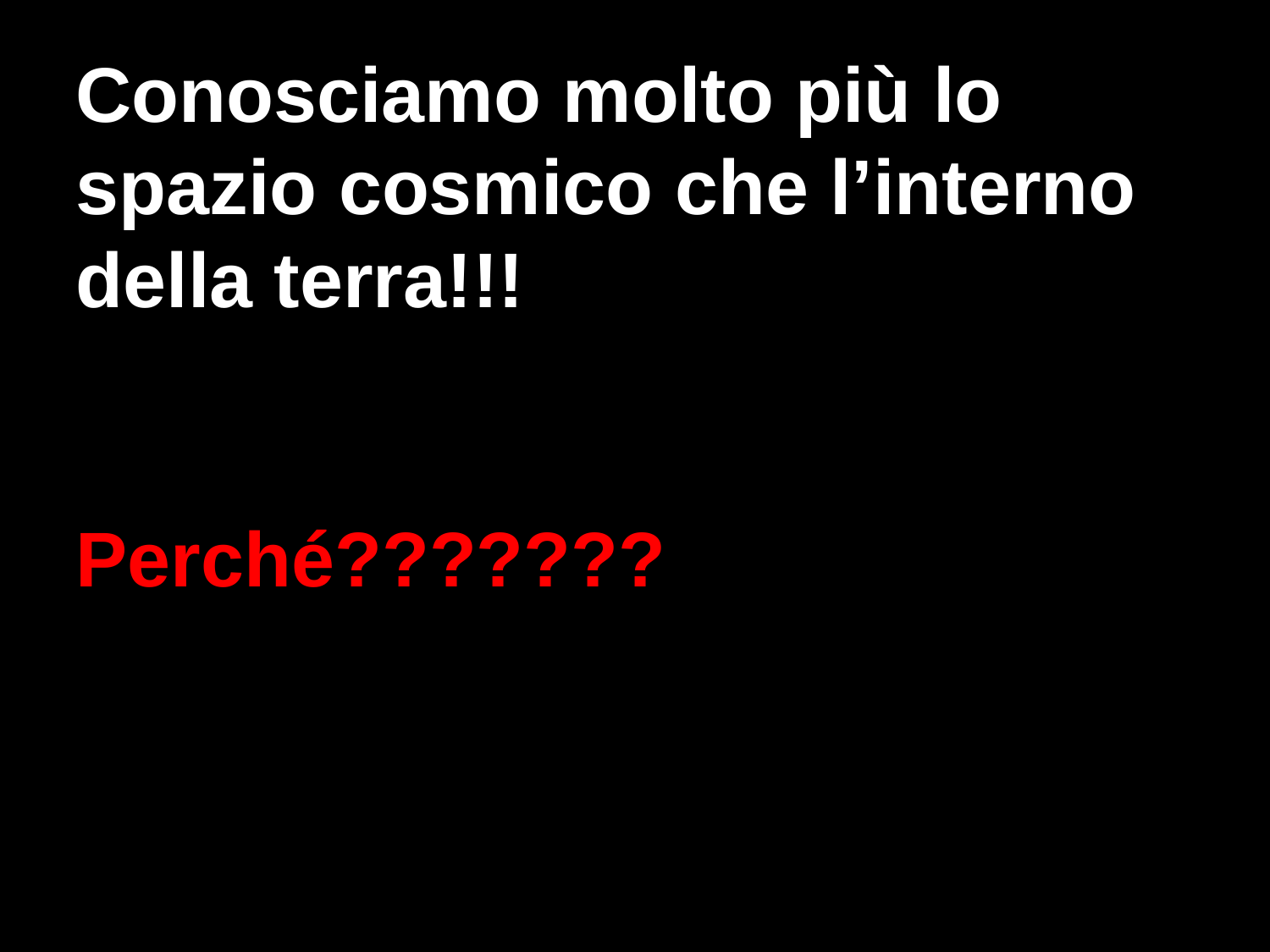

# Conosciamo molto più lo spazio cosmico che l’interno della terra!!! Perché???????